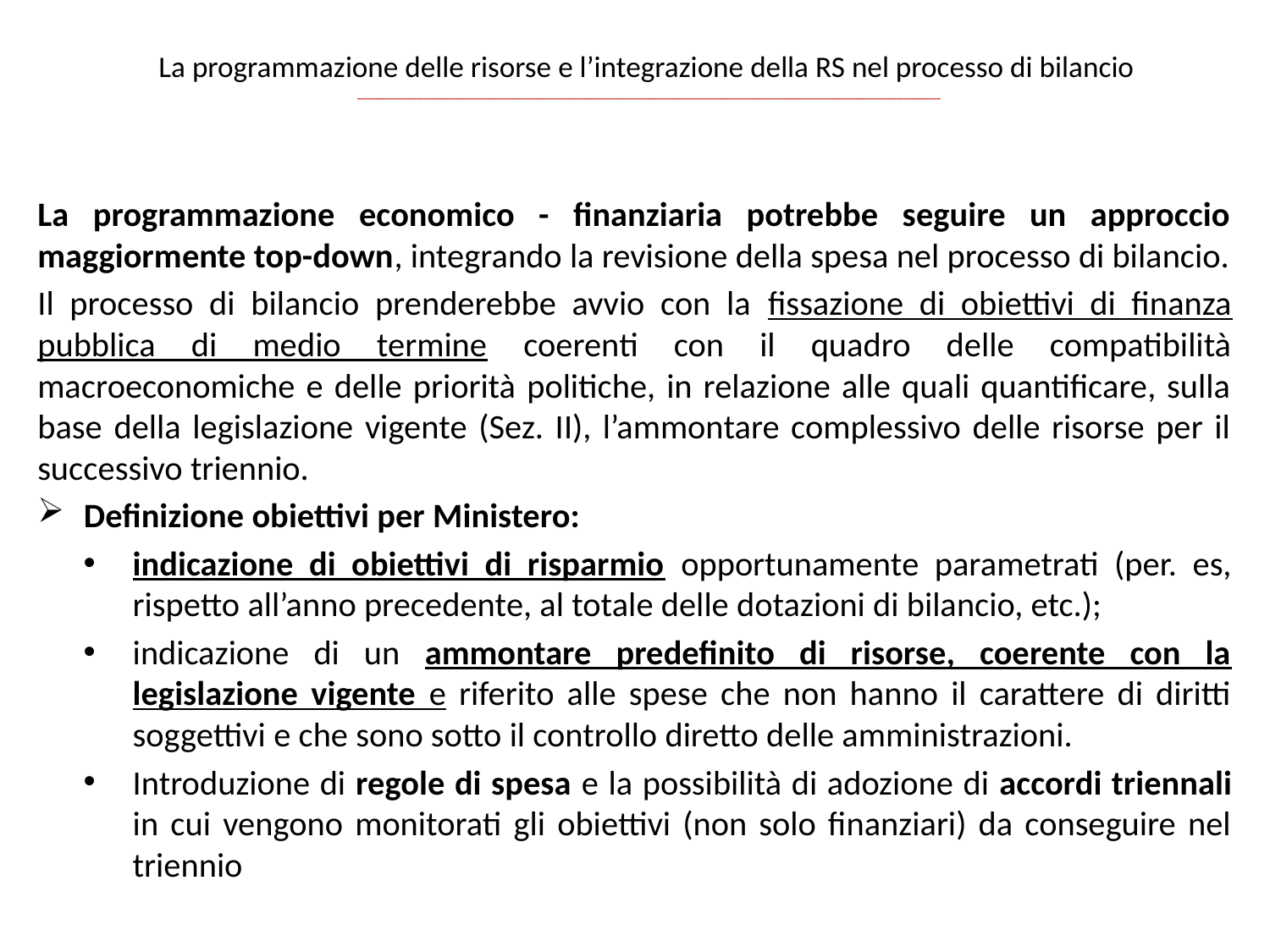

# La programmazione delle risorse e l’integrazione della RS nel processo di bilancio _______________________________________________________________________________
La programmazione economico - finanziaria potrebbe seguire un approccio maggiormente top-down, integrando la revisione della spesa nel processo di bilancio.
Il processo di bilancio prenderebbe avvio con la fissazione di obiettivi di finanza pubblica di medio termine coerenti con il quadro delle compatibilità macroeconomiche e delle priorità politiche, in relazione alle quali quantificare, sulla base della legislazione vigente (Sez. II), l’ammontare complessivo delle risorse per il successivo triennio.
Definizione obiettivi per Ministero:
indicazione di obiettivi di risparmio opportunamente parametrati (per. es, rispetto all’anno precedente, al totale delle dotazioni di bilancio, etc.);
indicazione di un ammontare predefinito di risorse, coerente con la legislazione vigente e riferito alle spese che non hanno il carattere di diritti soggettivi e che sono sotto il controllo diretto delle amministrazioni.
Introduzione di regole di spesa e la possibilità di adozione di accordi triennali in cui vengono monitorati gli obiettivi (non solo finanziari) da conseguire nel triennio